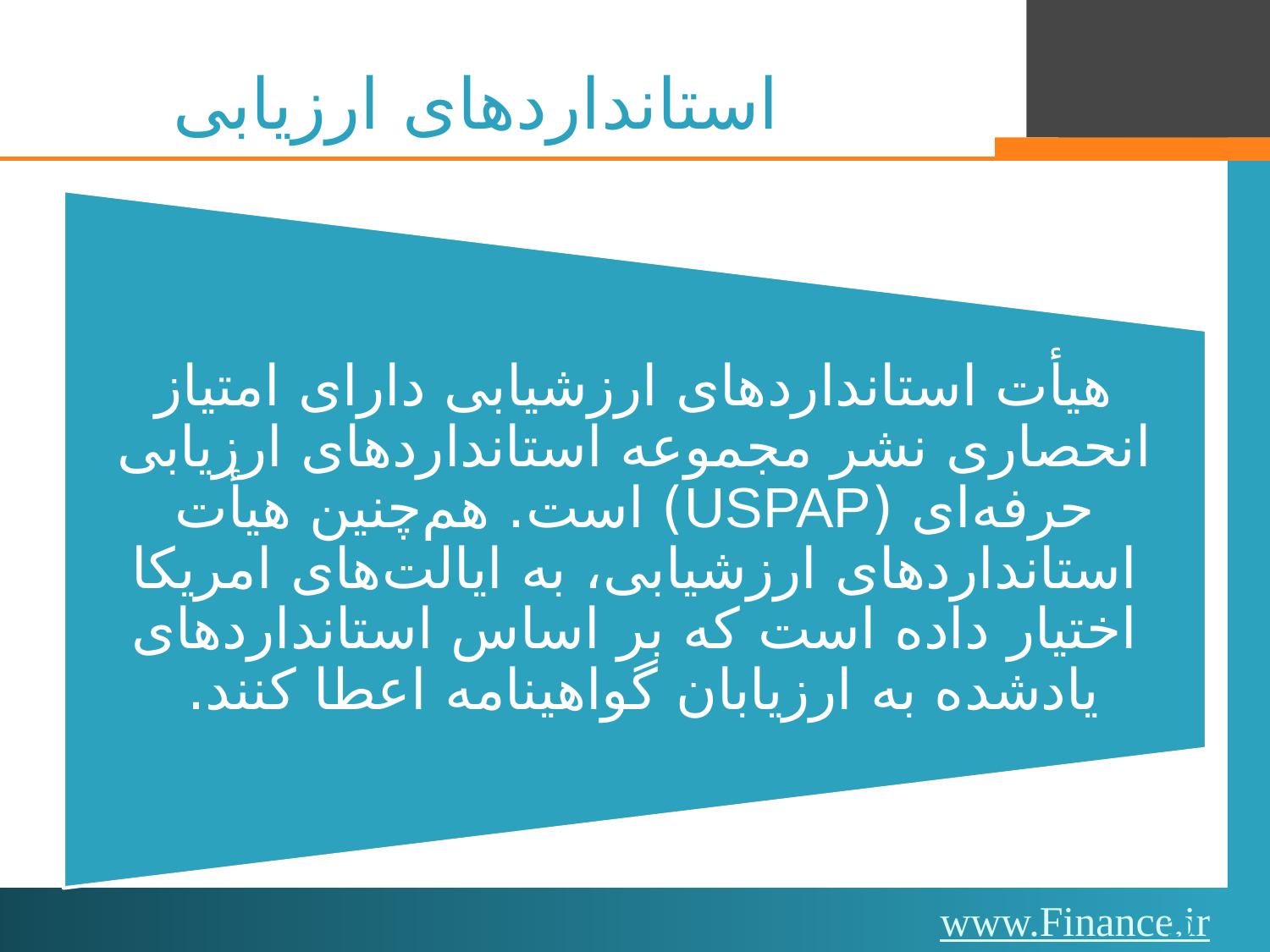

# استانداردهای ارزیابی
هیأت استانداردهای ارزشیابی دارای امتیاز انحصاری نشر مجموعه استانداردهای ارزیابی حرفه‌ای (USPAP) است. هم‌چنین هیأت استانداردهای ارزشیابی، به ایالت‌های امریکا اختیار داده است که بر اساس استانداردهای یادشده به ارزیابان گواهینامه اعطا کنند.
10